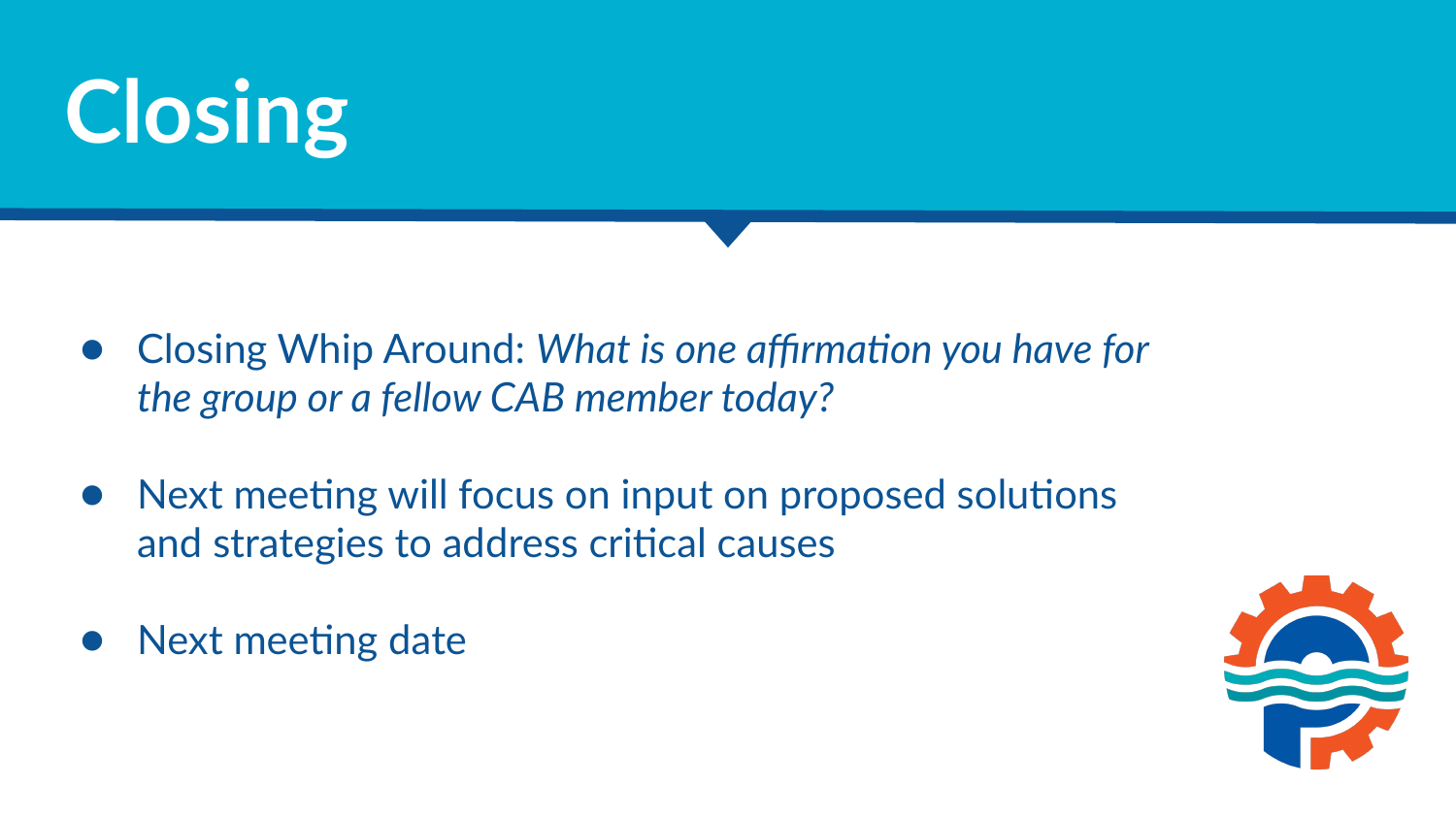

# Closing

Closing Whip Around: What is one affirmation you have for the group or a fellow CAB member today?

Next meeting will focus on input on proposed solutions and strategies to address critical causes

Next meeting date